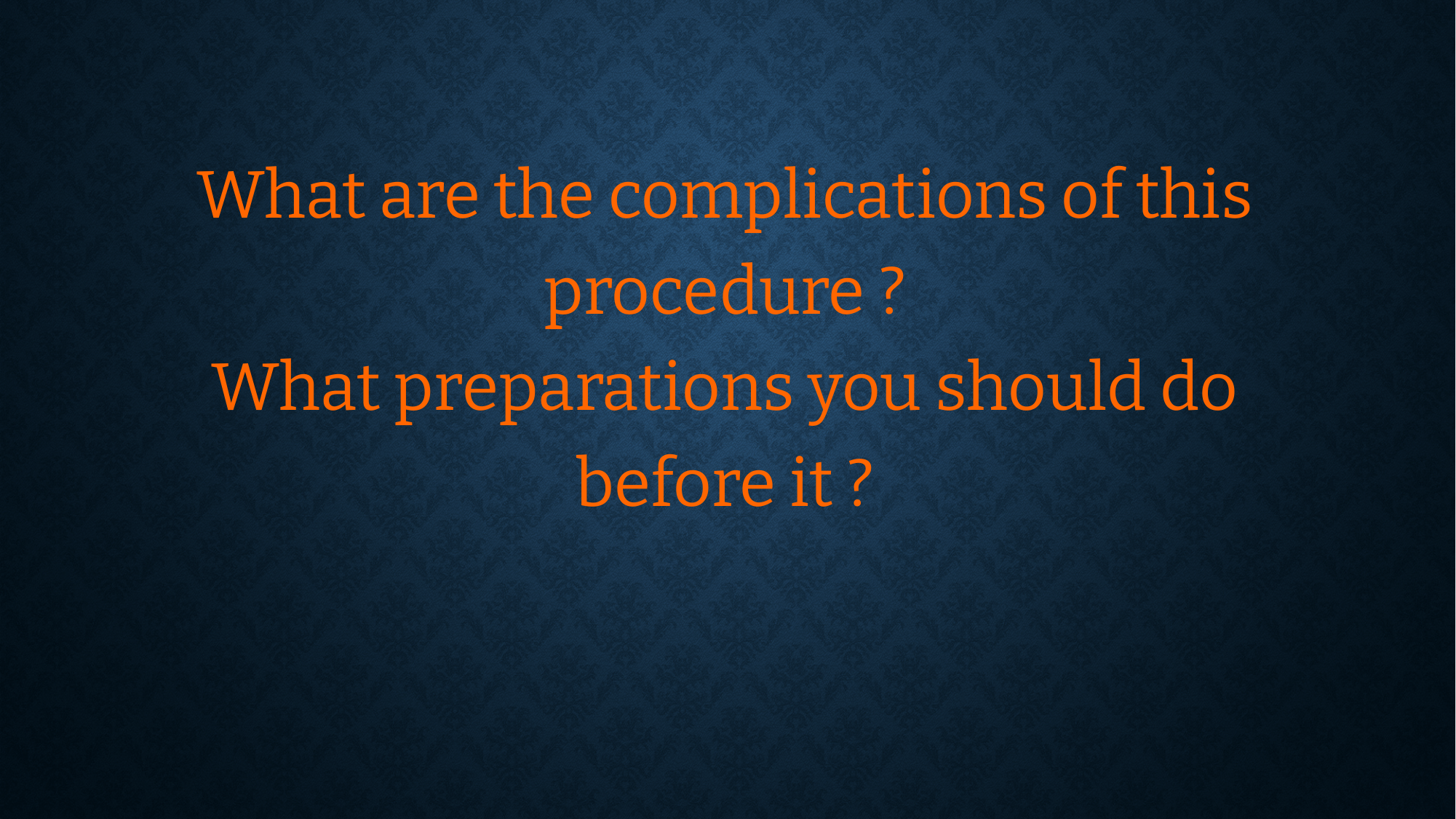

What are the complications of this procedure ?
What preparations you should do before it ?